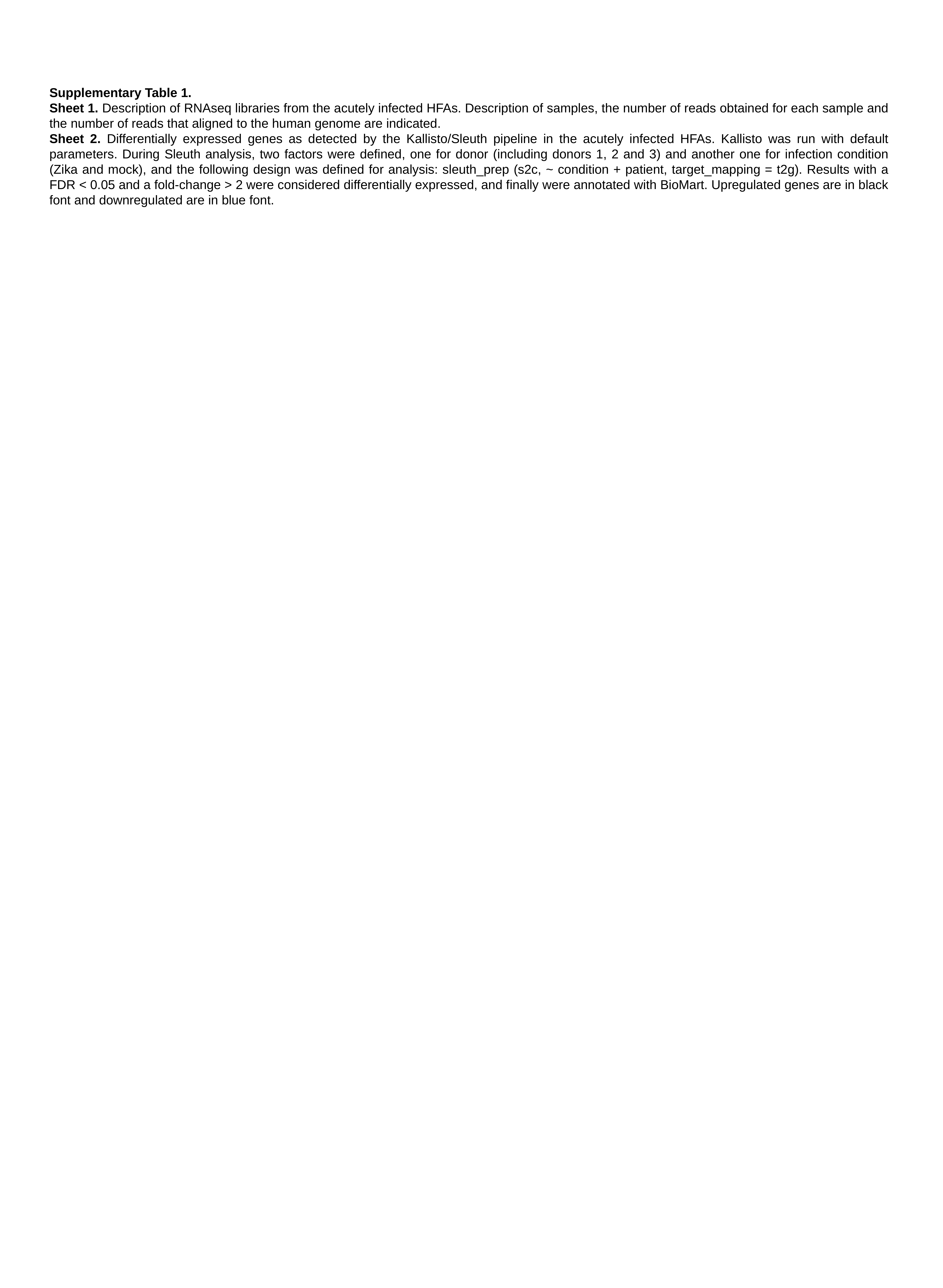

Supplementary Table 1.
Sheet 1. Description of RNAseq libraries from the acutely infected HFAs. Description of samples, the number of reads obtained for each sample and the number of reads that aligned to the human genome are indicated.
Sheet 2. Differentially expressed genes as detected by the Kallisto/Sleuth pipeline in the acutely infected HFAs. Kallisto was run with default parameters. During Sleuth analysis, two factors were defined, one for donor (including donors 1, 2 and 3) and another one for infection condition (Zika and mock), and the following design was defined for analysis: sleuth_prep (s2c, ~ condition + patient, target_mapping = t2g). Results with a FDR < 0.05 and a fold-change > 2 were considered differentially expressed, and finally were annotated with BioMart. Upregulated genes are in black font and downregulated are in blue font.